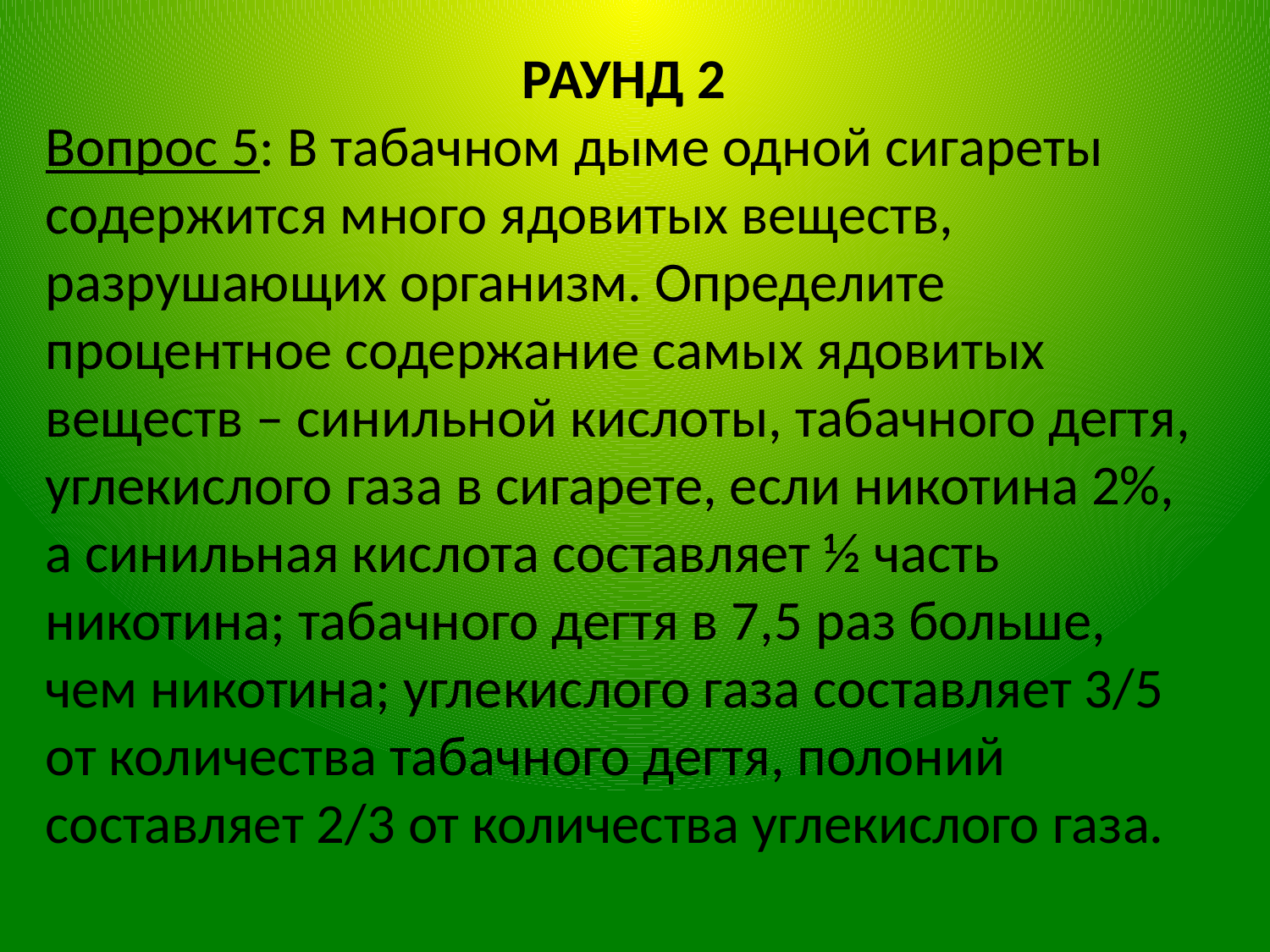

РАУНД 2
Вопрос 5: В табачном дыме одной сигареты содержится много ядовитых веществ, разрушающих организм. Определите процентное содержание самых ядовитых веществ – синильной кислоты, табачного дегтя, углекислого газа в сигарете, если никотина 2%, а синильная кислота составляет ½ часть никотина; табачного дегтя в 7,5 раз больше, чем никотина; углекислого газа составляет 3/5 от количества табачного дегтя, полоний составляет 2/3 от количества углекислого газа.